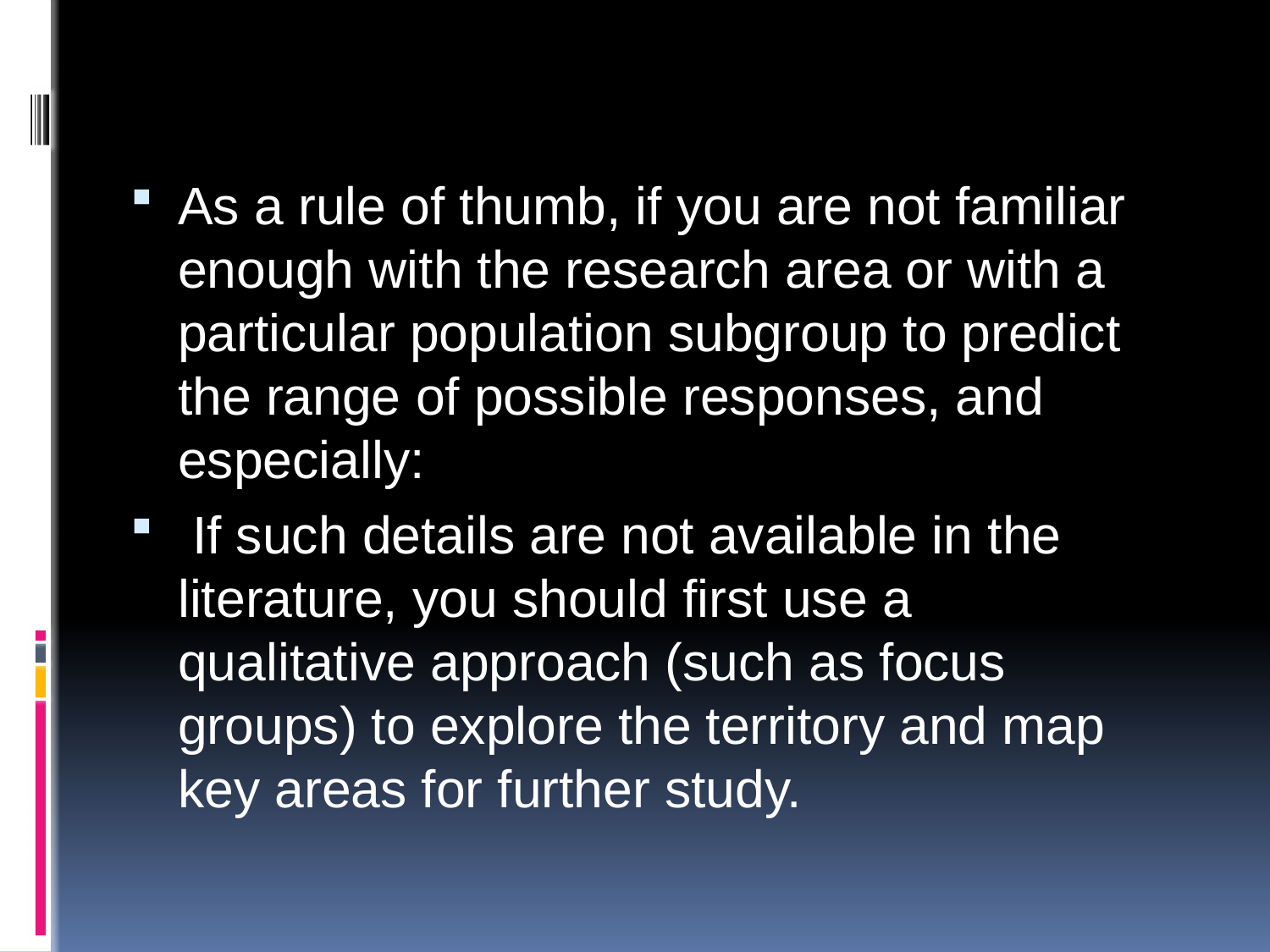

#
As a rule of thumb, if you are not familiar enough with the research area or with a particular population subgroup to predict the range of possible responses, and especially:
 If such details are not available in the literature, you should first use a qualitative approach (such as focus groups) to explore the territory and map key areas for further study.